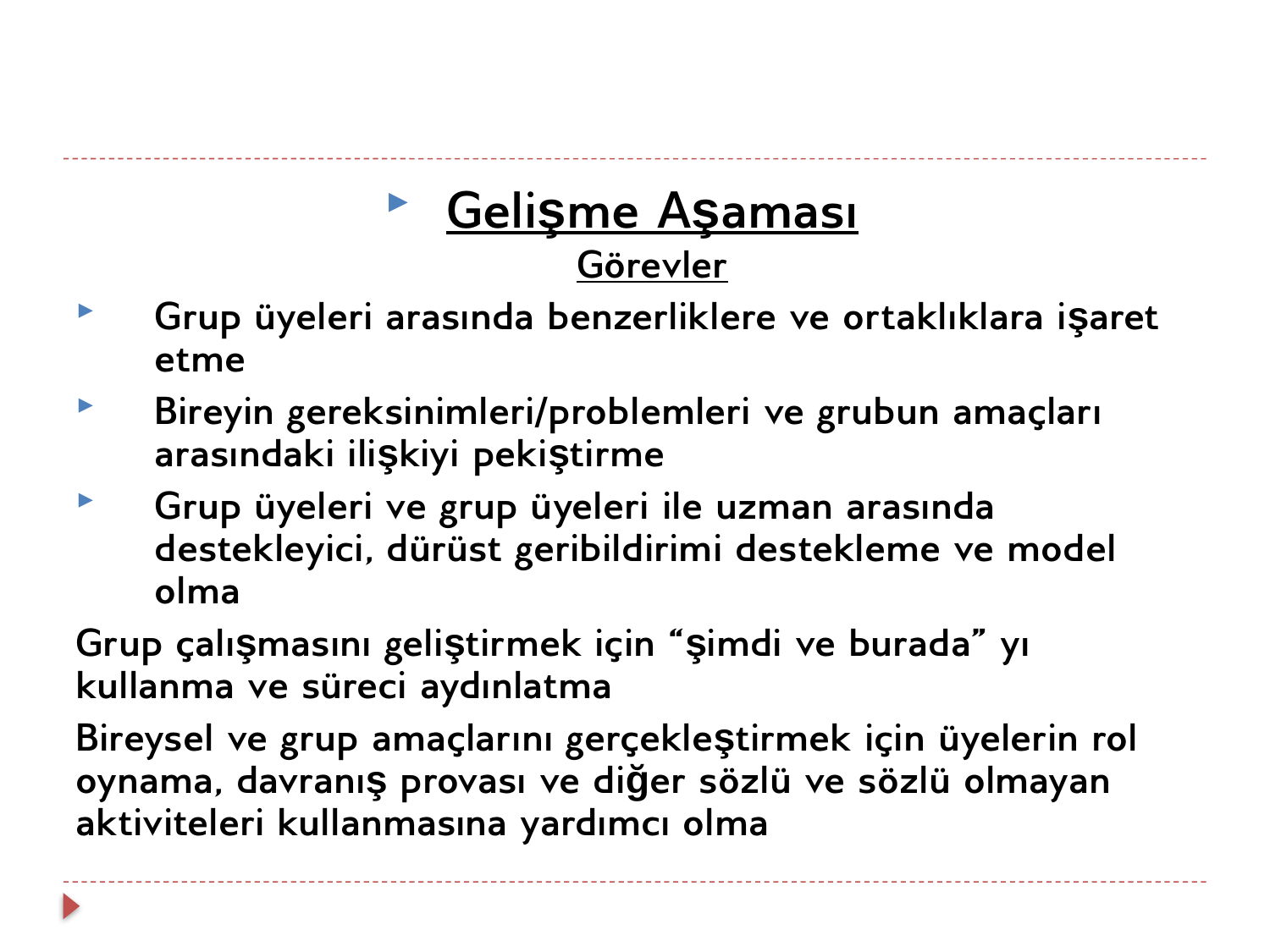

Gelişme Aşaması
Görevler
Grup üyeleri arasında benzerliklere ve ortaklıklara işaret etme
Bireyin gereksinimleri/problemleri ve grubun amaçları arasındaki ilişkiyi pekiştirme
Grup üyeleri ve grup üyeleri ile uzman arasında destekleyici, dürüst geribildirimi destekleme ve model olma
Grup çalışmasını geliştirmek için “şimdi ve burada” yı kullanma ve süreci aydınlatma
Bireysel ve grup amaçlarını gerçekleştirmek için üyelerin rol oynama, davranış provası ve diğer sözlü ve sözlü olmayan aktiviteleri kullanmasına yardımcı olma